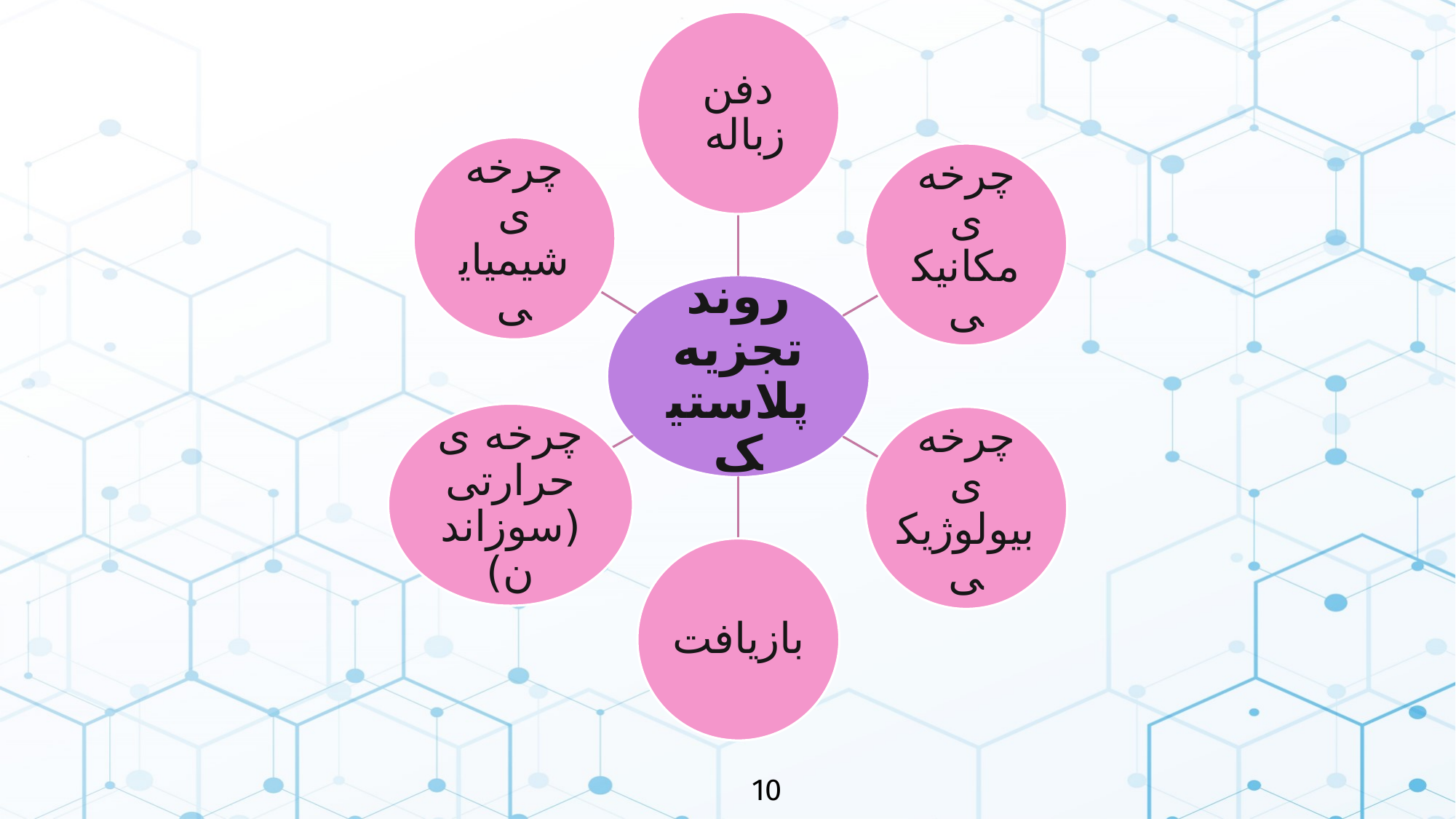

روند تجزیه پلاستیک

دفن زباله

چرخه ی مکانیکی

چرخه ی بیولوژیکی

بازیافت

چرخه ی حرارتی (سوزاندن)

چرخه ی شیمیایی
10